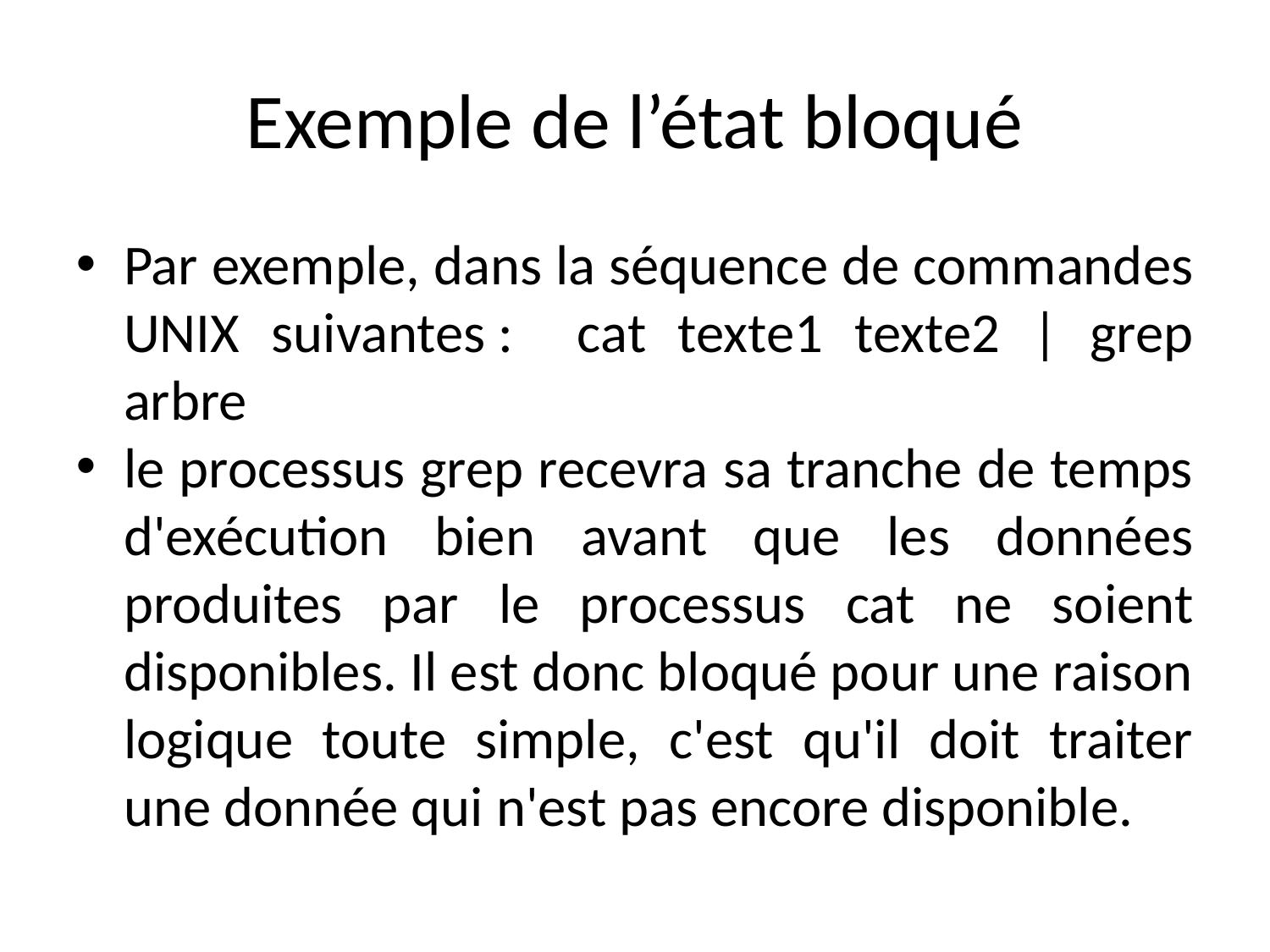

Exemple de l’état bloqué
Par exemple, dans la séquence de commandes UNIX suivantes :  cat texte1 texte2 | grep arbre
le processus grep recevra sa tranche de temps d'exécution bien avant que les données produites par le processus cat ne soient disponibles. Il est donc bloqué pour une raison logique toute simple, c'est qu'il doit traiter une donnée qui n'est pas encore disponible.